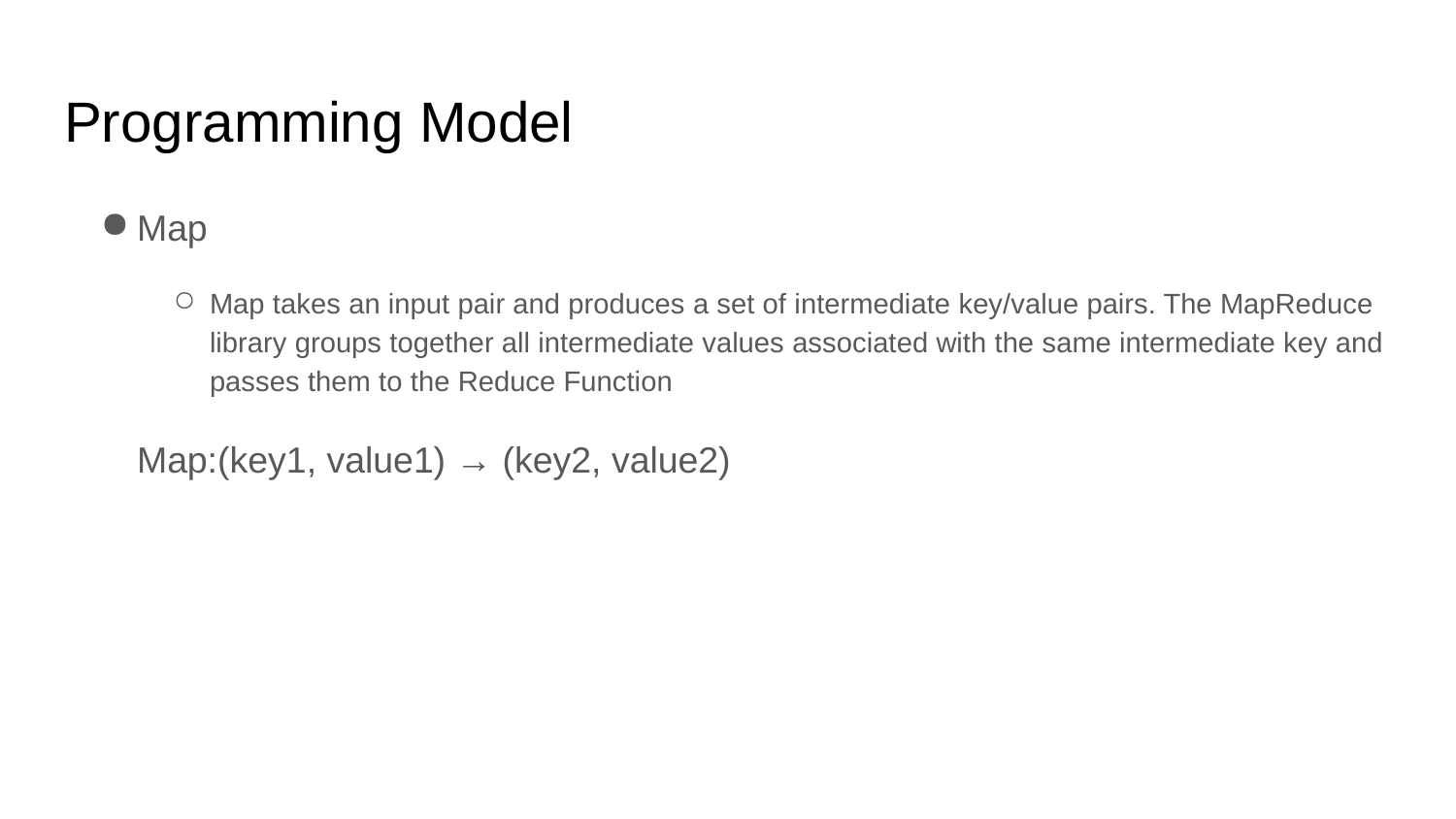

# Programming Model
Map
Map takes an input pair and produces a set of intermediate key/value pairs. The MapReduce library groups together all intermediate values associated with the same intermediate key and passes them to the Reduce Function
Map:(key1, value1) → (key2, value2)